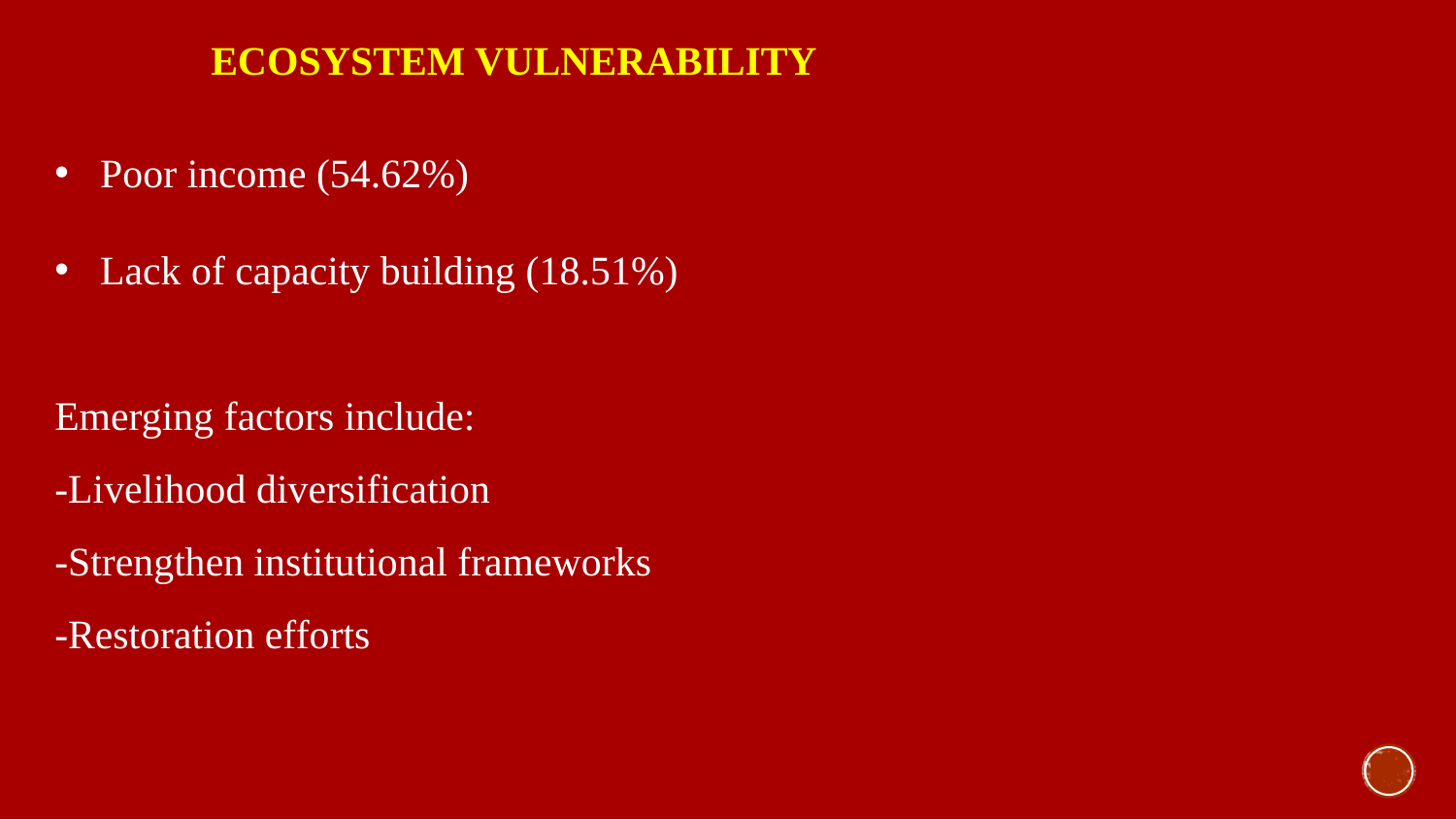

ECOSYSTEM VULNERABILITY

Poor income (54.62%)

Lack of capacity building (18.51%)

Emerging factors include:
-Livelihood diversification
-Strengthen institutional frameworks
-Restoration efforts